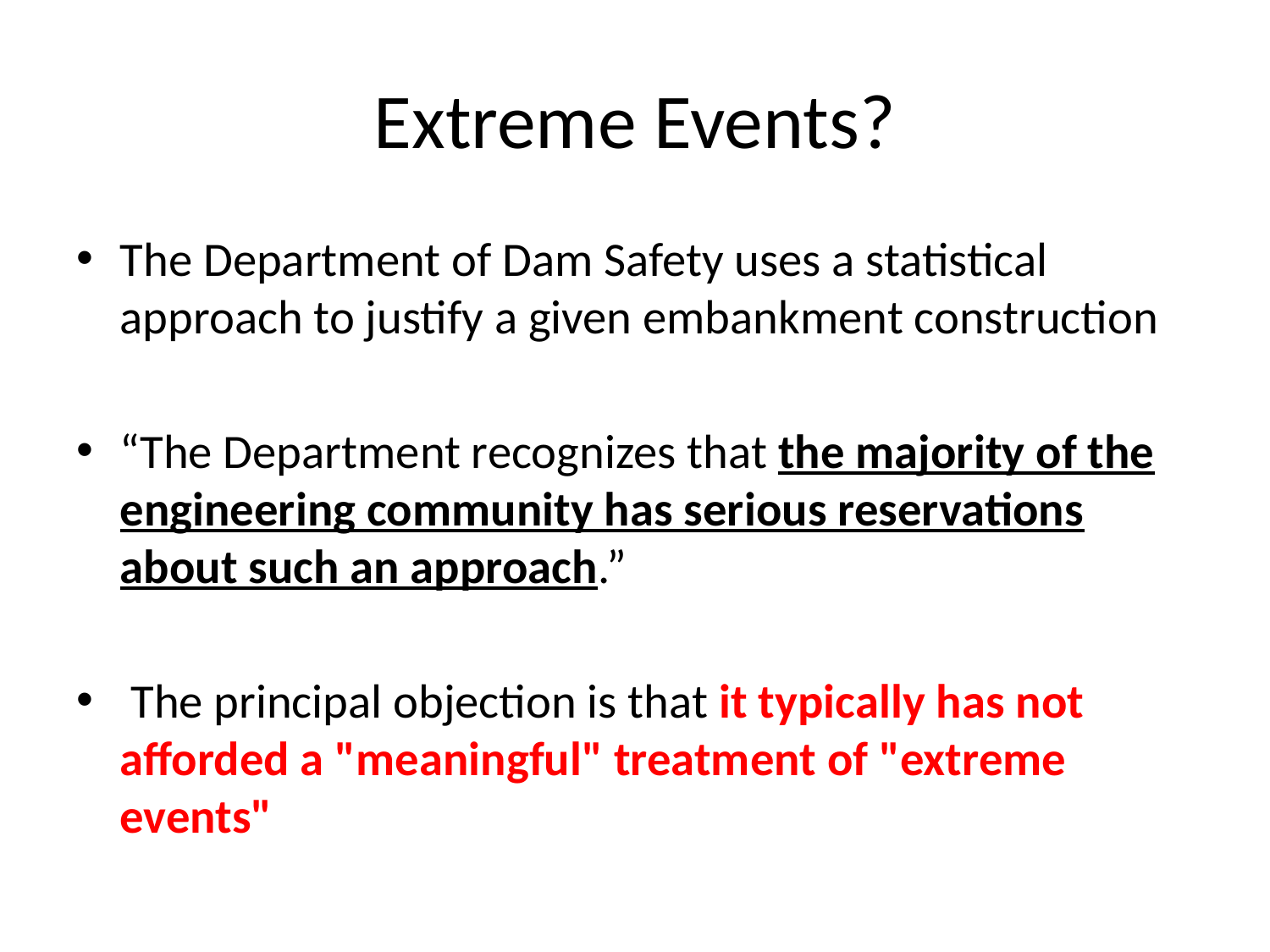

# Extreme Events?
The Department of Dam Safety uses a statistical approach to justify a given embankment construction

“The Department recognizes that the majority of the engineering community has serious reservations about such an approach.”

 The principal objection is that it typically has not afforded a "meaningful" treatment of "extreme events"